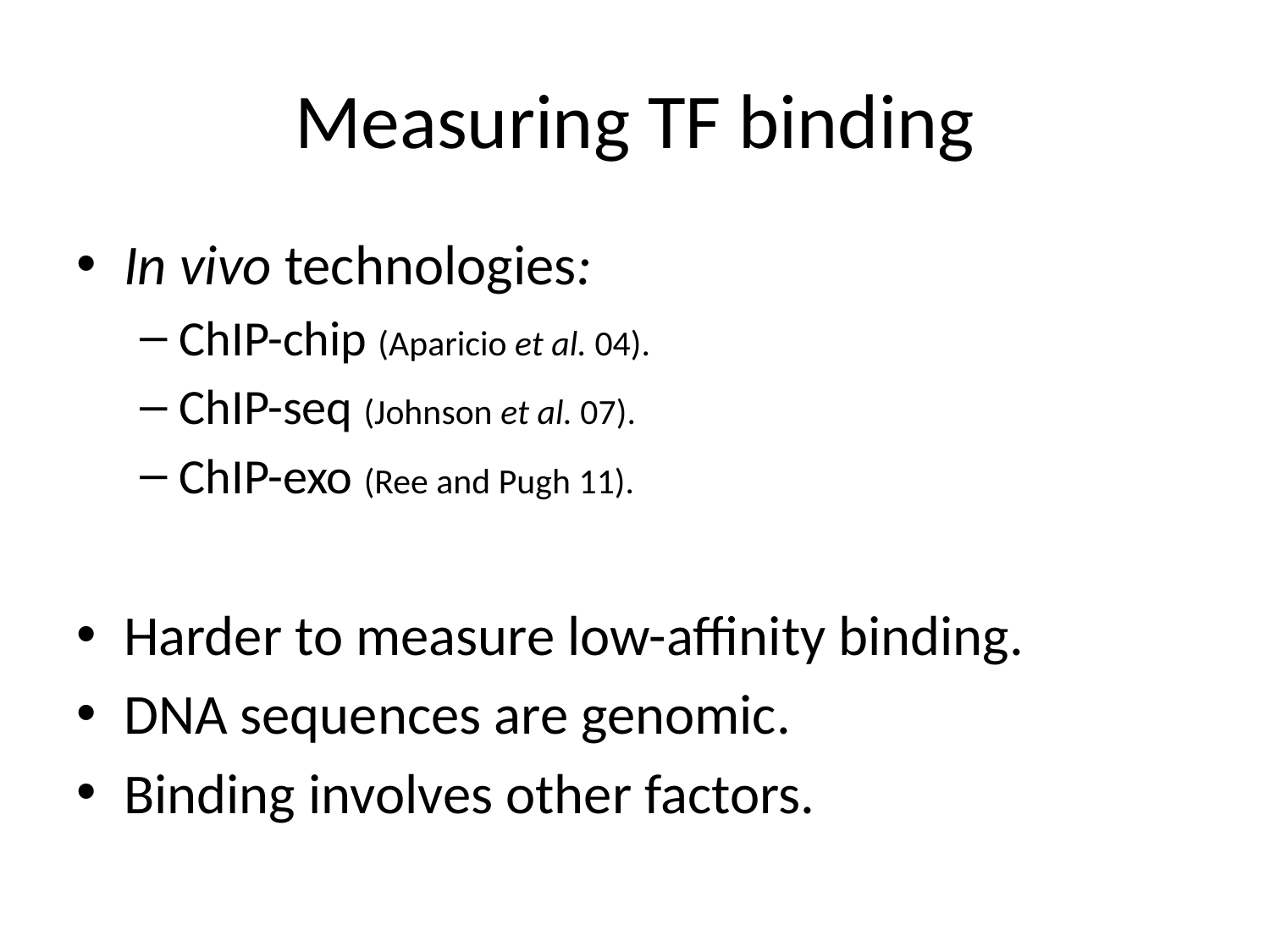

# Measuring TF binding
In vivo technologies:
ChIP-chip (Aparicio et al. 04).
ChIP-seq (Johnson et al. 07).
ChIP-exo (Ree and Pugh 11).

Harder to measure low-affinity binding.
DNA sequences are genomic.
Binding involves other factors.